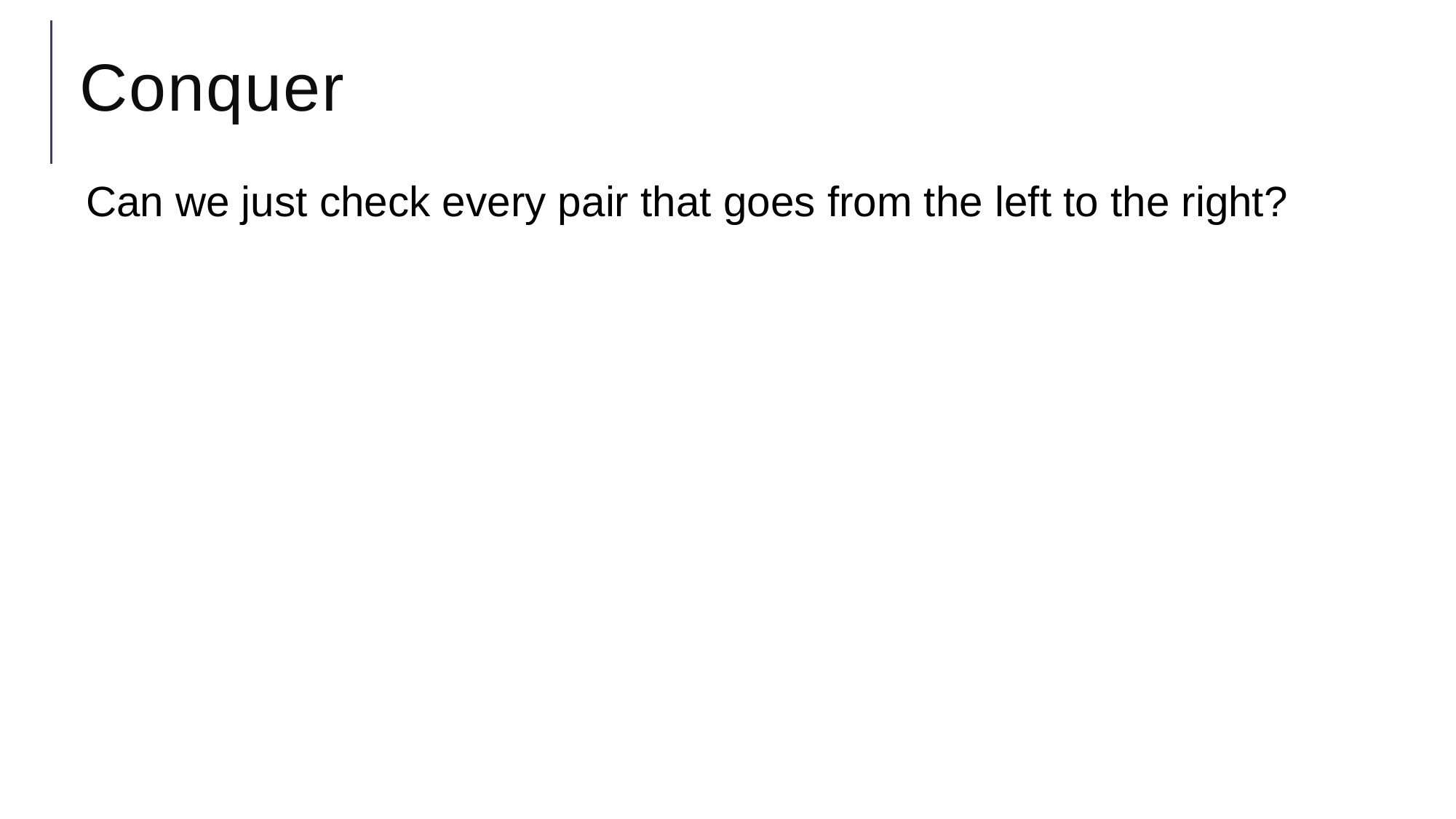

# Conquer
Can we just check every pair that goes from the left to the right?